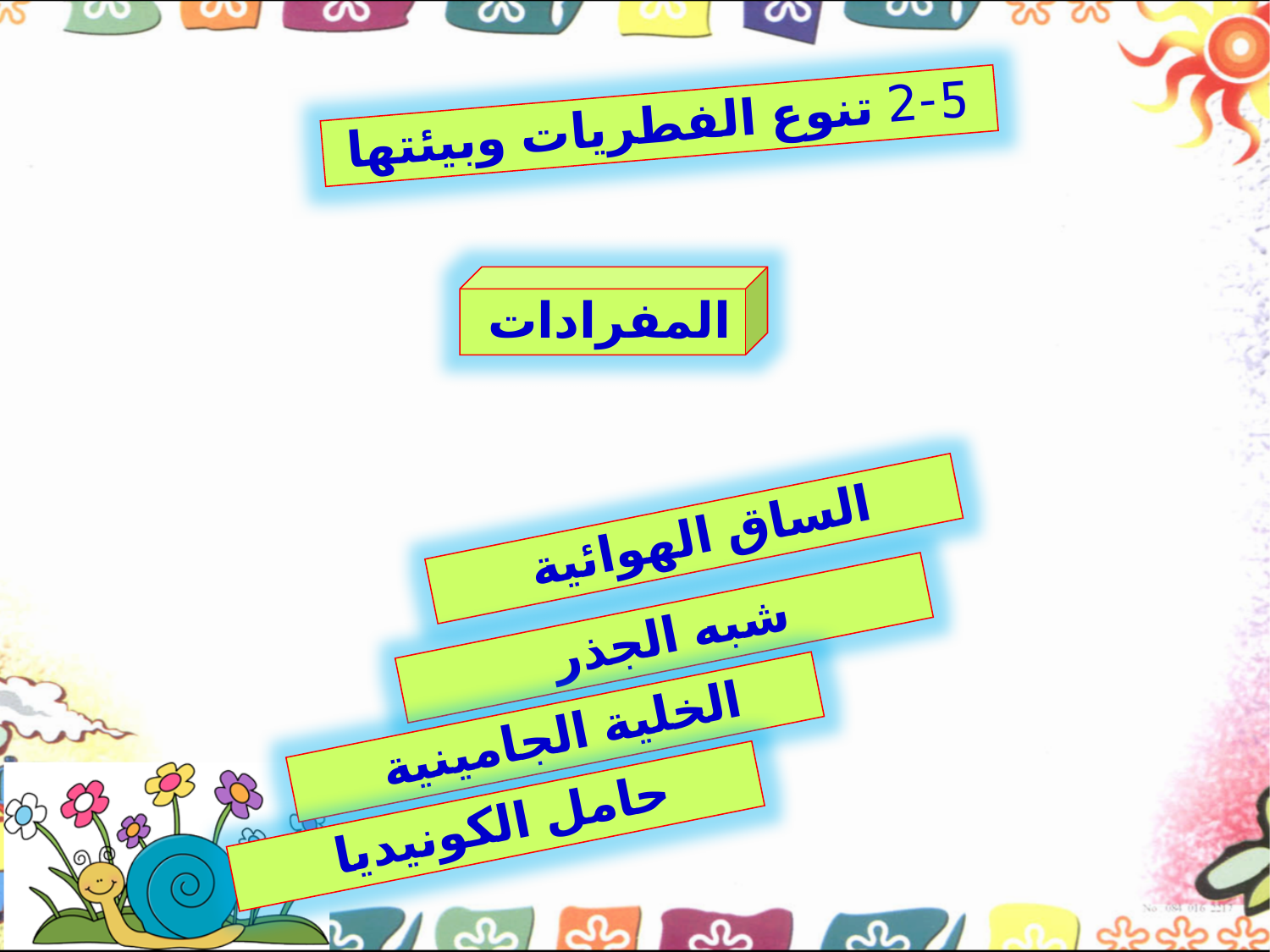

2-5 تنوع الفطريات وبيئتها
المفرادات
الساق الهوائية
شبه الجذر
الخلية الجامينية
حامل الكونيديا